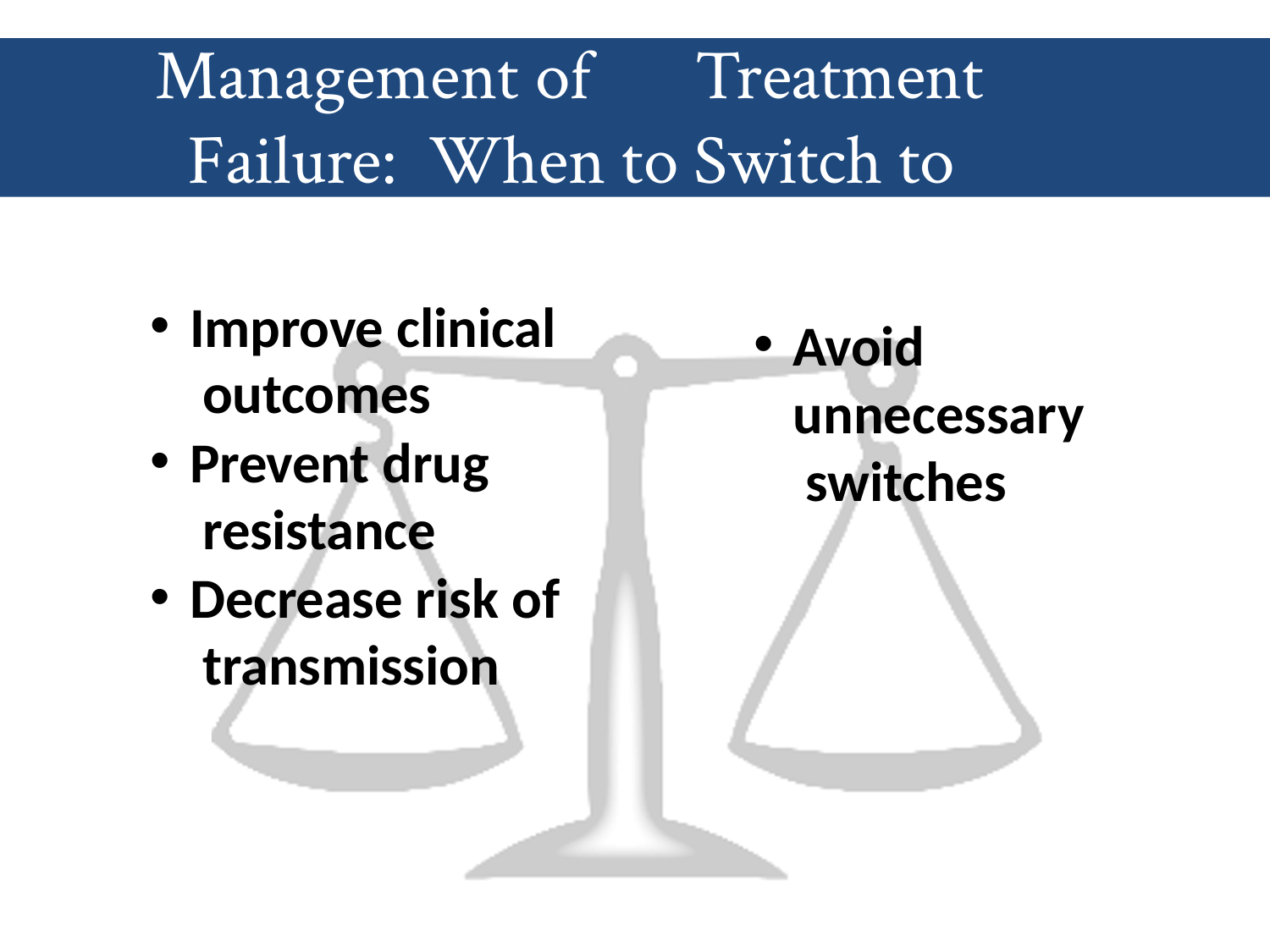

# Management of	Treatment Failure:  When to Switch to Second Line?
Improve clinical  outcomes
Prevent drug  resistance
Decrease risk of  transmission
Avoid  unnecessary  switches